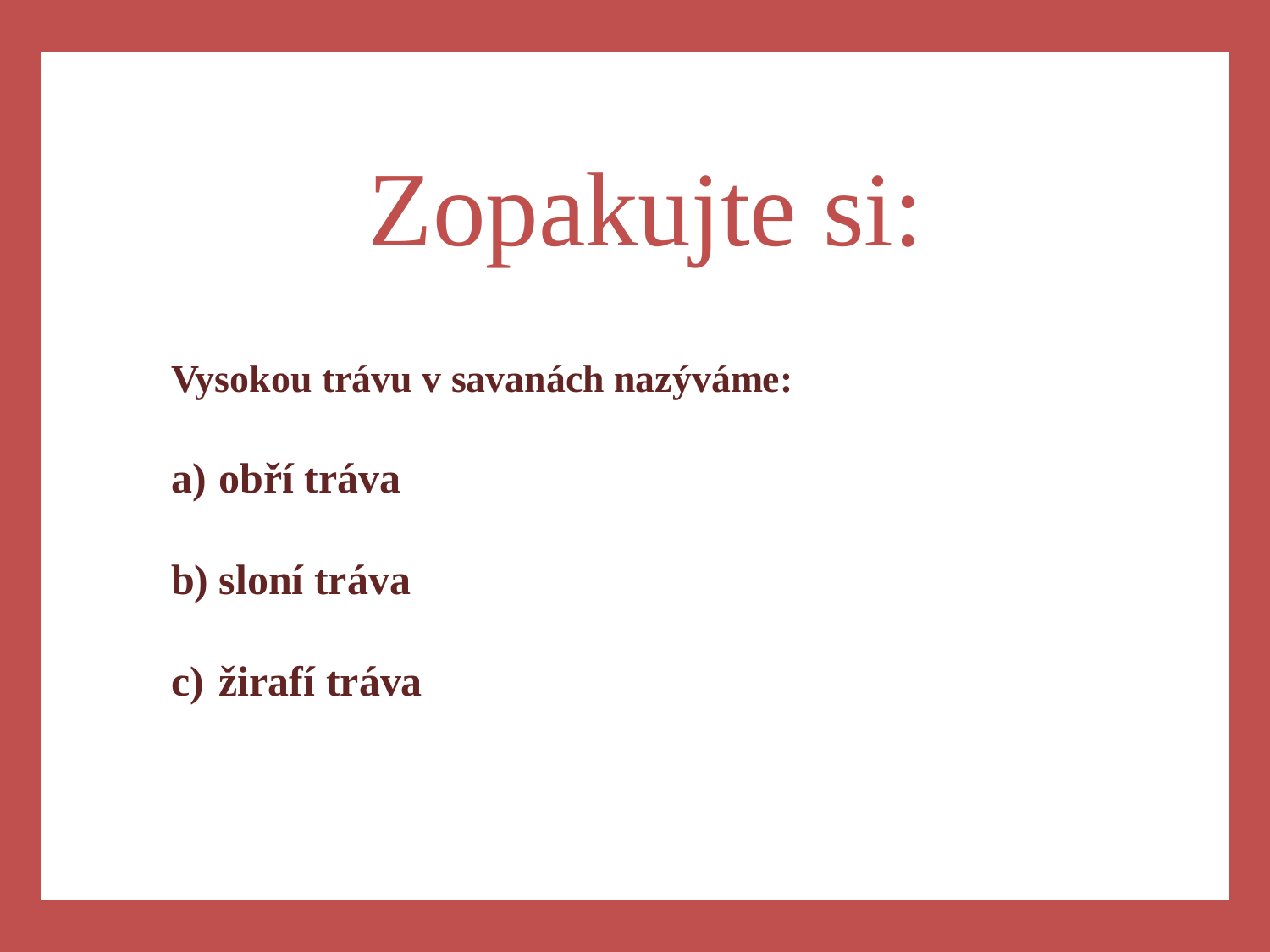

a)
Zopakujte si:
Vysokou trávu v savanách nazýváme:

obří tráva

sloní tráva

žirafí tráva